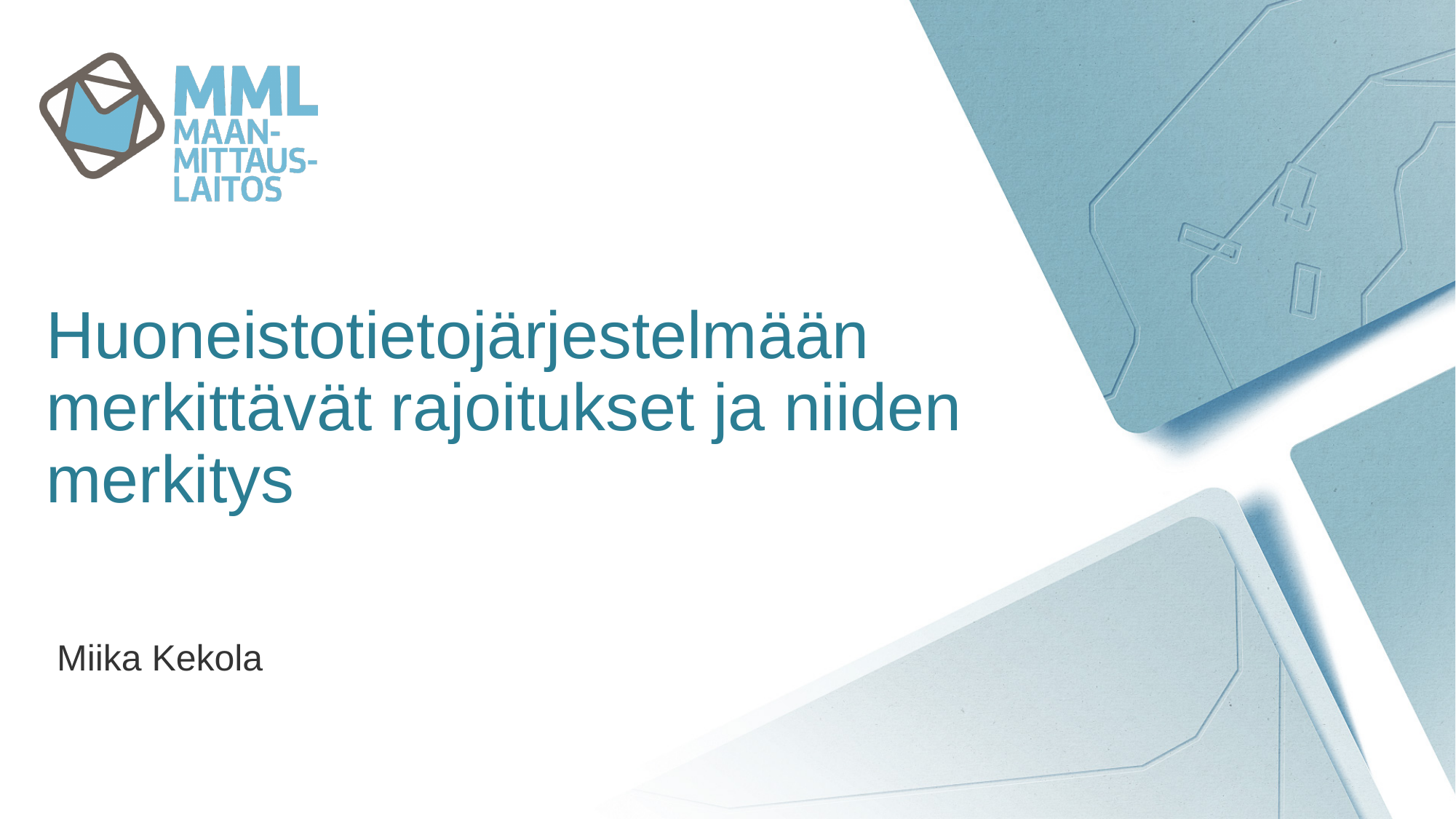

# Huoneistotietojärjestelmään merkittävät rajoitukset ja niiden merkitys
Miika Kekola